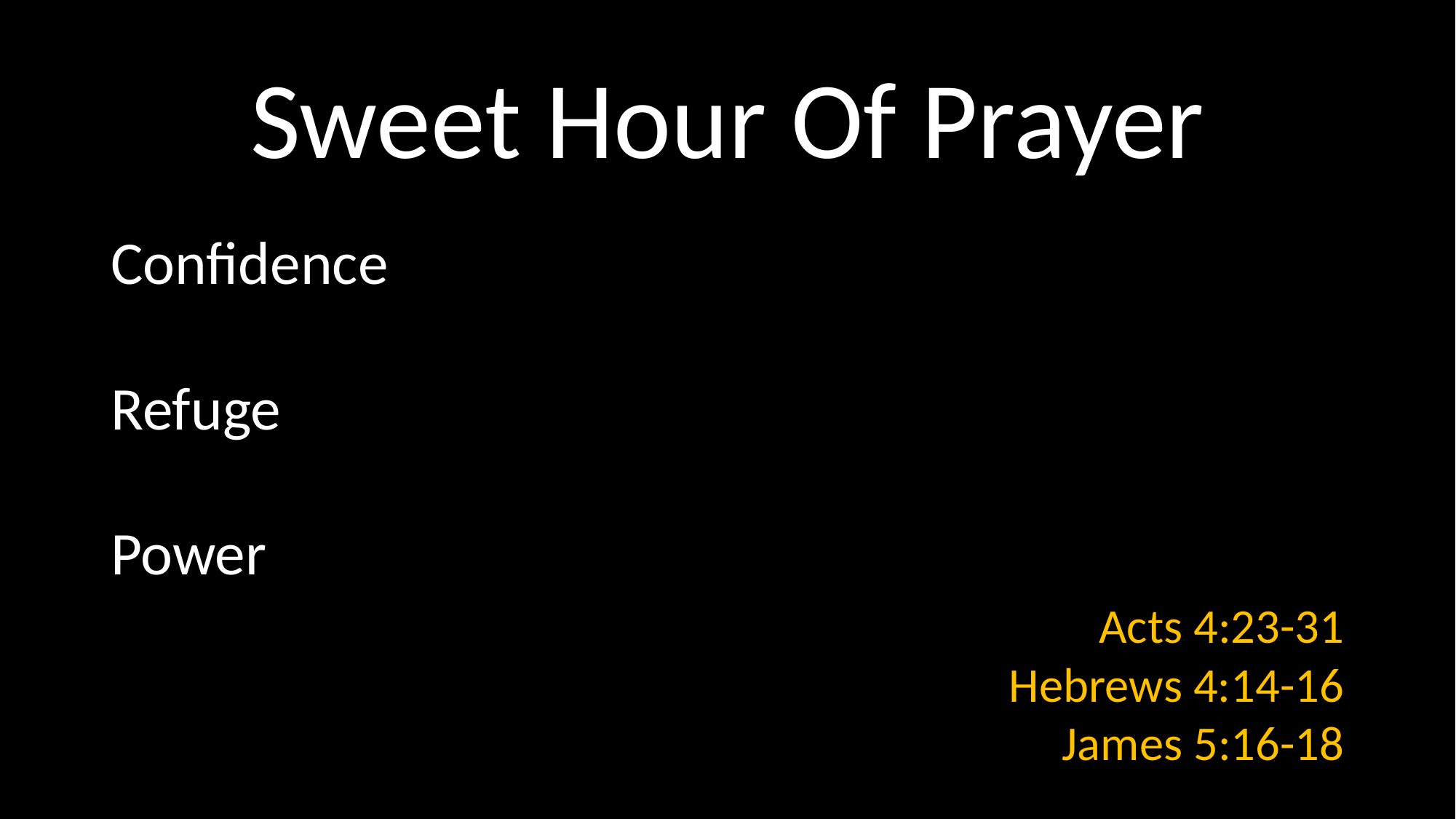

# Sweet Hour Of Prayer
Confidence
Refuge
Power
Acts 4:23-31
Hebrews 4:14-16
James 5:16-18